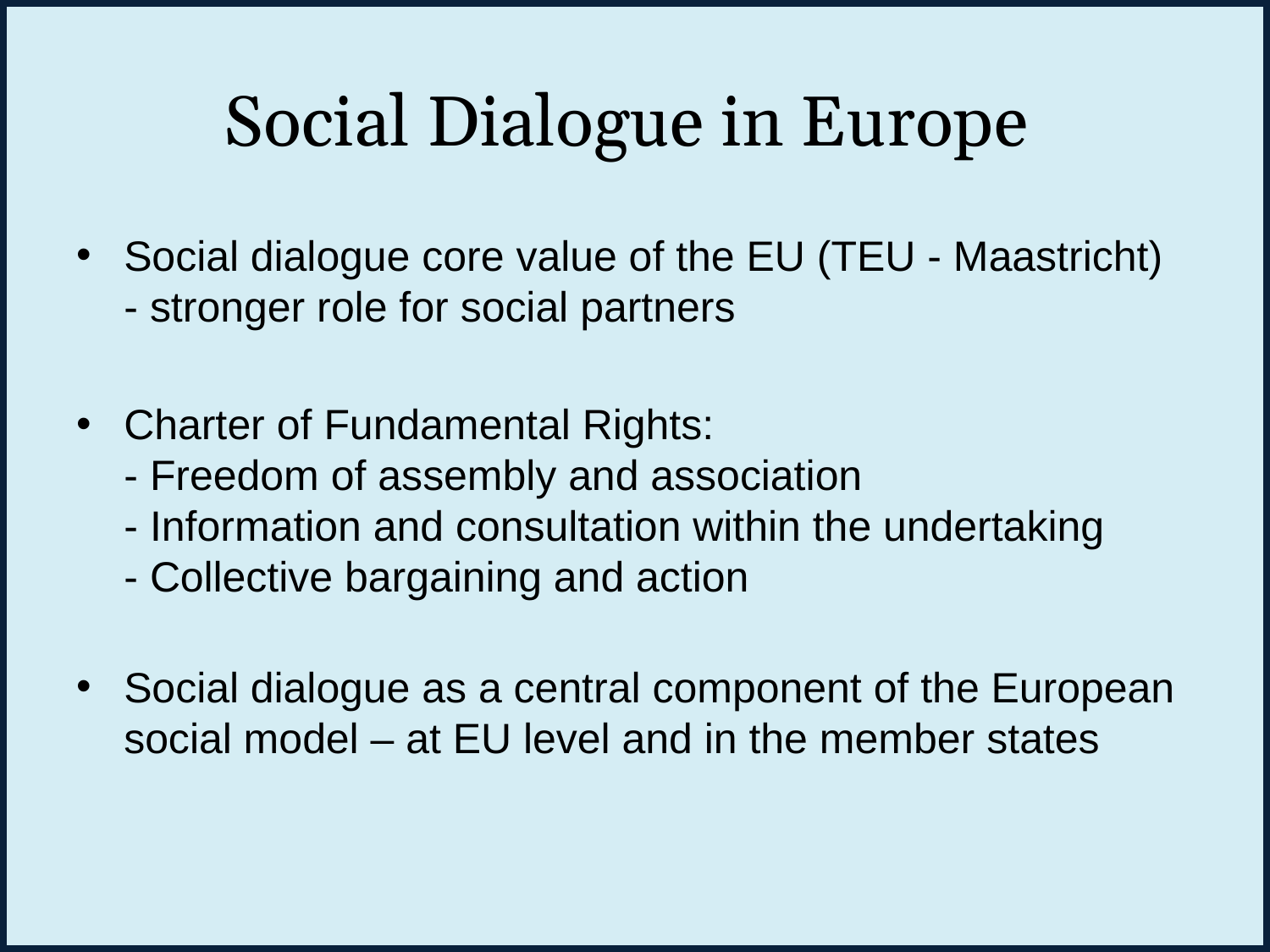

# Social Dialogue in Europe
Social dialogue core value of the EU (TEU - Maastricht)
- stronger role for social partners

Charter of Fundamental Rights:
- Freedom of assembly and association
- Information and consultation within the undertaking
- Collective bargaining and action
Social dialogue as a central component of the European social model – at EU level and in the member states